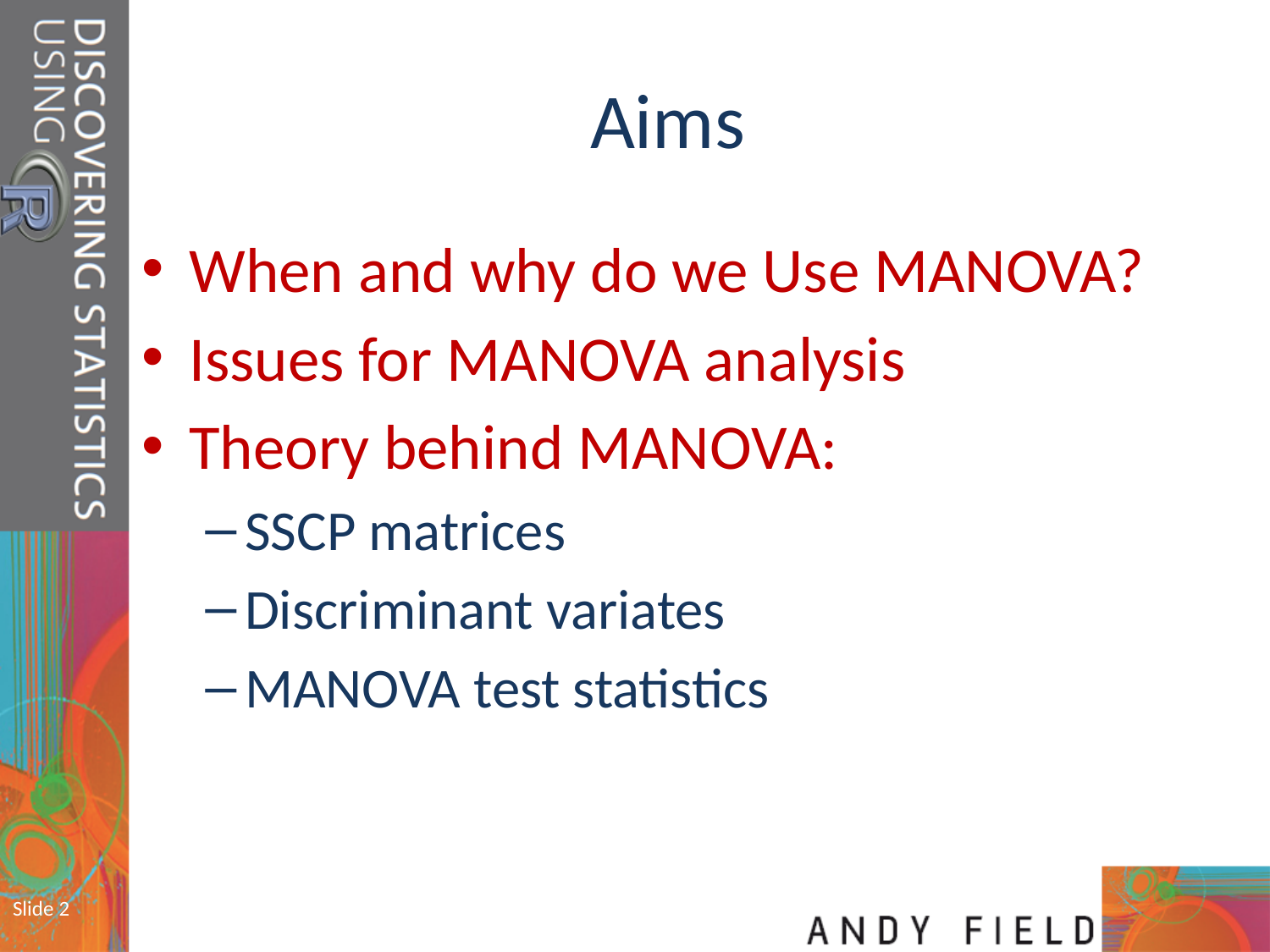

# Aims
When and why do we Use MANOVA?
Issues for MANOVA analysis
Theory behind MANOVA:
SSCP matrices
Discriminant variates
MANOVA test statistics
Slide 2